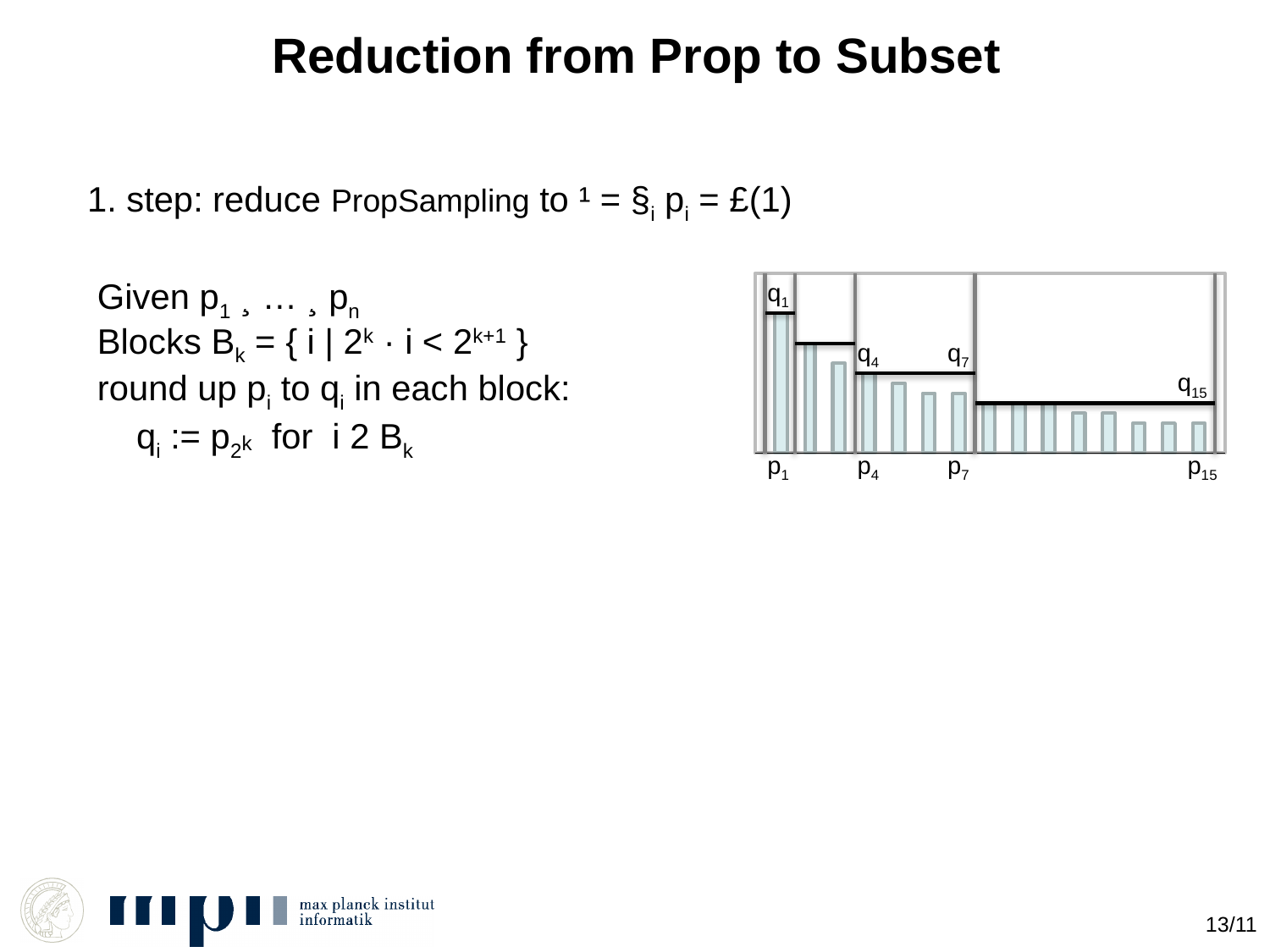

# Reduction from Prop to Subset
1. step: reduce PropSampling to ¹ = §i pi = £(1)
Given p1 ¸ … ¸ pn
q1
q4
q7
q15

Blocks Bk = { i | 2k · i < 2k+1 }
round up pi to qi in each block:
    qi := p2k  for  i 2 Bk
p1
p4
p7
p15
13/11